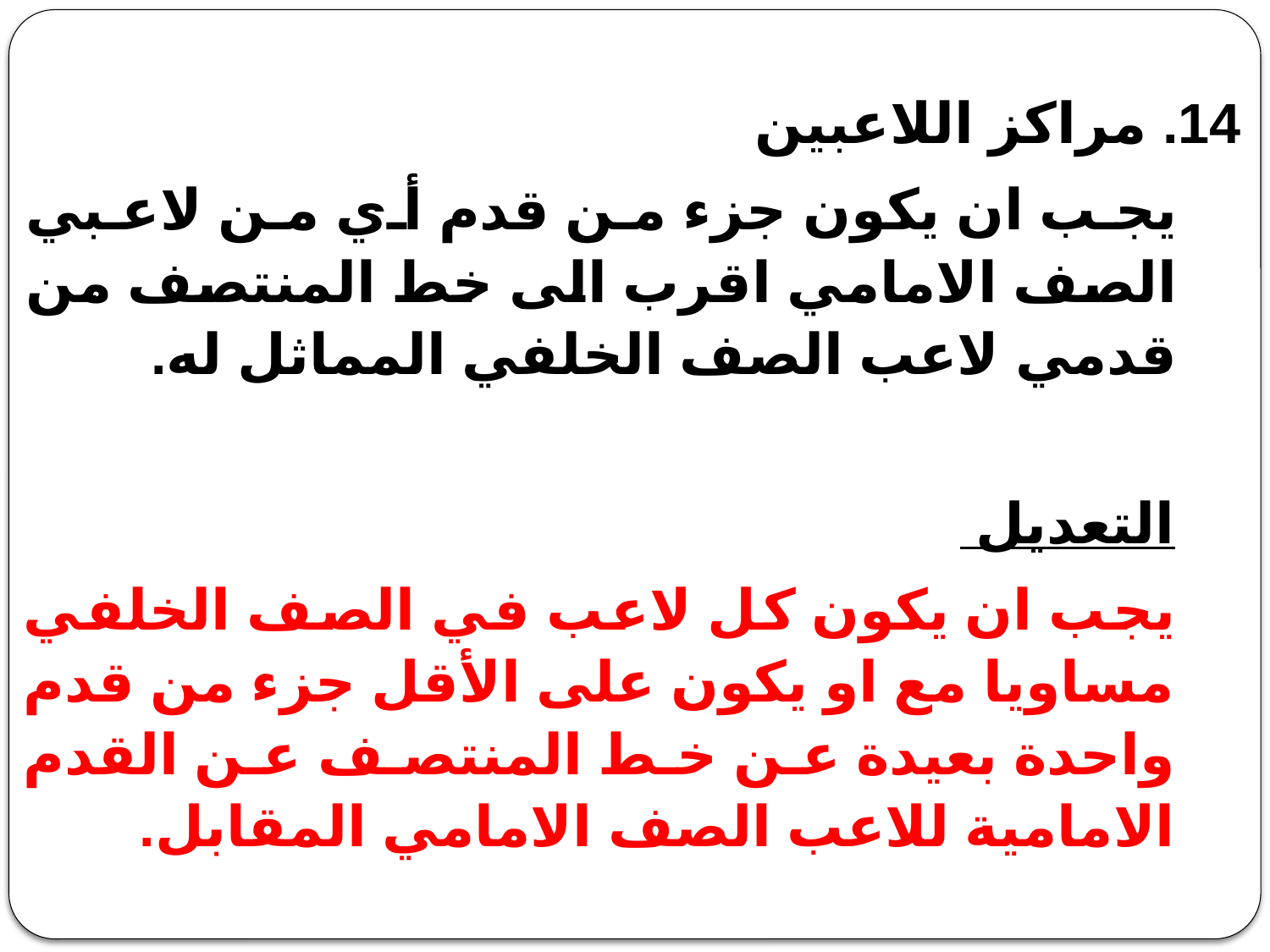

14. مراكز اللاعبين
يجب ان يكون جزء من قدم أي من لاعبي الصف الامامي اقرب الى خط المنتصف من قدمي لاعب الصف الخلفي المماثل له.
التعديل
يجب ان يكون كل لاعب في الصف الخلفي مساويا مع او يكون على الأقل جزء من قدم واحدة بعيدة عن خط المنتصف عن القدم الامامية للاعب الصف الامامي المقابل.